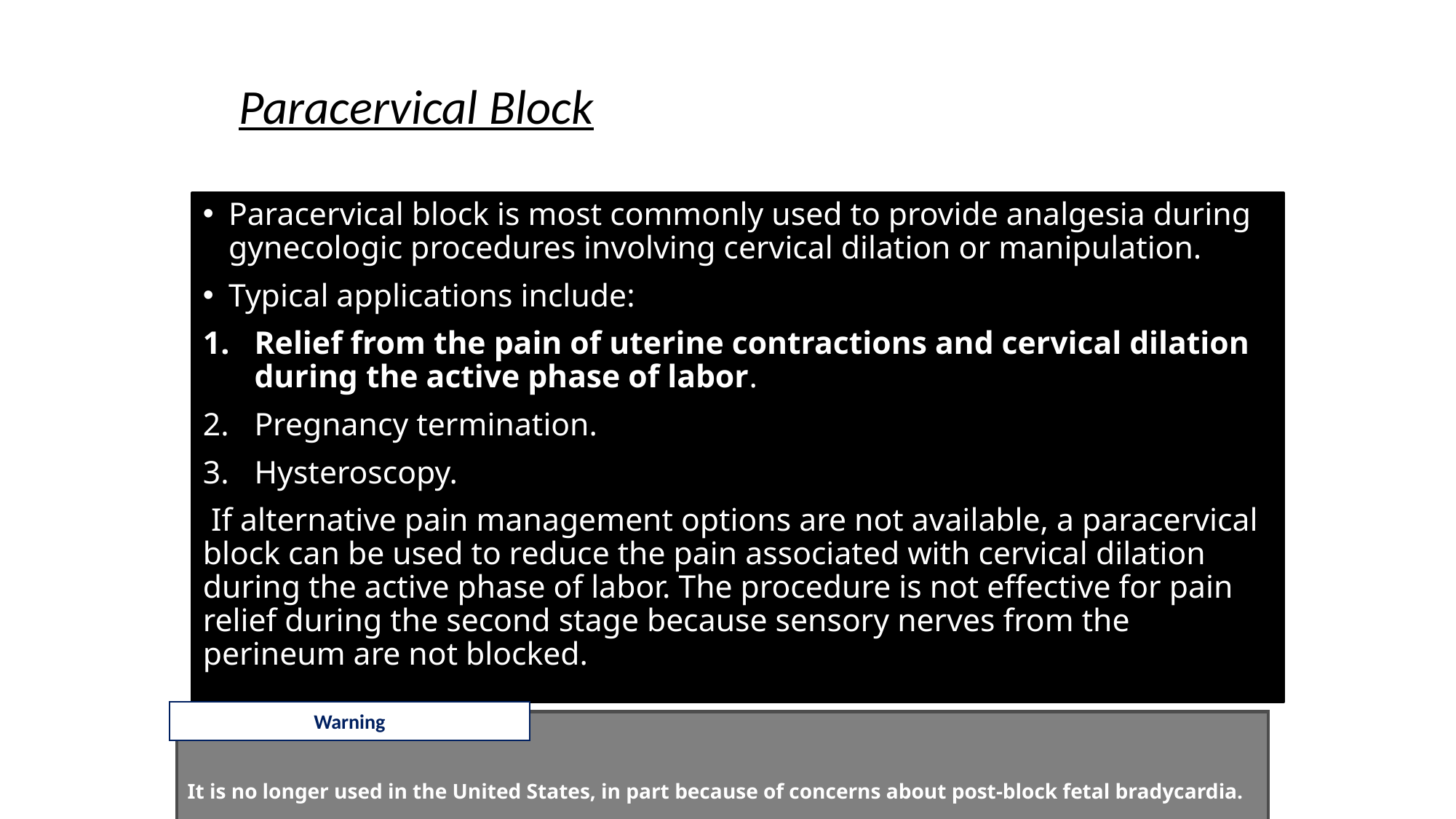

# Paracervical Block
Paracervical block is most commonly used to provide analgesia during gynecologic procedures involving cervical dilation or manipulation.
Typical applications include:
Relief from the pain of uterine contractions and cervical dilation during the active phase of labor.
Pregnancy termination.
Hysteroscopy.
 If alternative pain management options are not available, a paracervical block can be used to reduce the pain associated with cervical dilation during the active phase of labor. The procedure is not effective for pain relief during the second stage because sensory nerves from the perineum are not blocked.

Warning

It is no longer used in the United States, in part because of concerns about post-block fetal bradycardia.